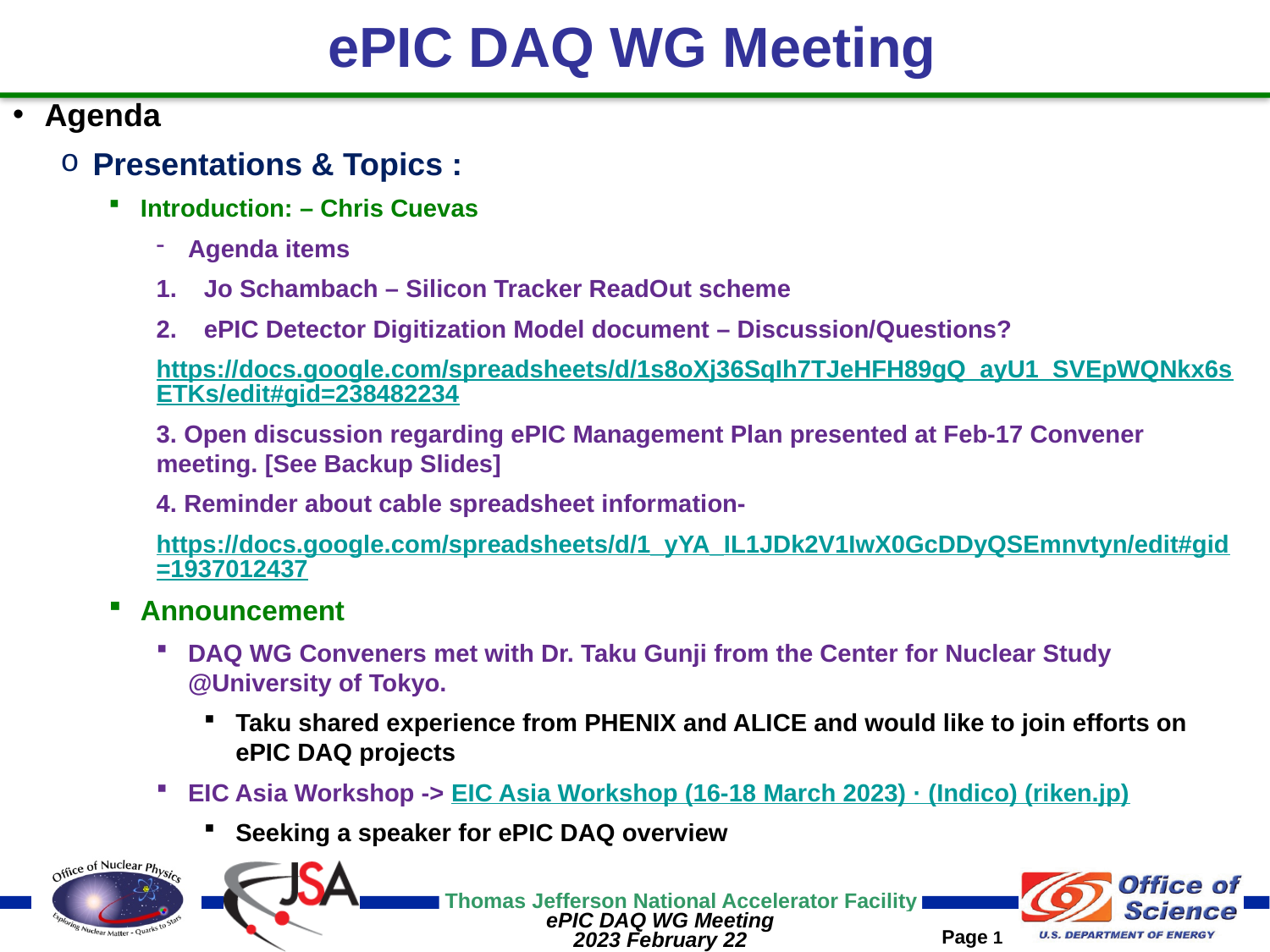

# ePIC DAQ WG Meeting
Agenda
Presentations & Topics :
Introduction: – Chris Cuevas
Agenda items
Jo Schambach – Silicon Tracker ReadOut scheme
ePIC Detector Digitization Model document – Discussion/Questions?
https://docs.google.com/spreadsheets/d/1s8oXj36SqIh7TJeHFH89gQ_ayU1_SVEpWQNkx6sETKs/edit#gid=238482234
3. Open discussion regarding ePIC Management Plan presented at Feb-17 Convener meeting. [See Backup Slides]
4. Reminder about cable spreadsheet information-
https://docs.google.com/spreadsheets/d/1_yYA_IL1JDk2V1IwX0GcDDyQSEmnvtyn/edit#gid=1937012437
Announcement
DAQ WG Conveners met with Dr. Taku Gunji from the Center for Nuclear Study @University of Tokyo.
Taku shared experience from PHENIX and ALICE and would like to join efforts on ePIC DAQ projects
EIC Asia Workshop -> EIC Asia Workshop (16-18 March 2023) · (Indico) (riken.jp)
Seeking a speaker for ePIC DAQ overview